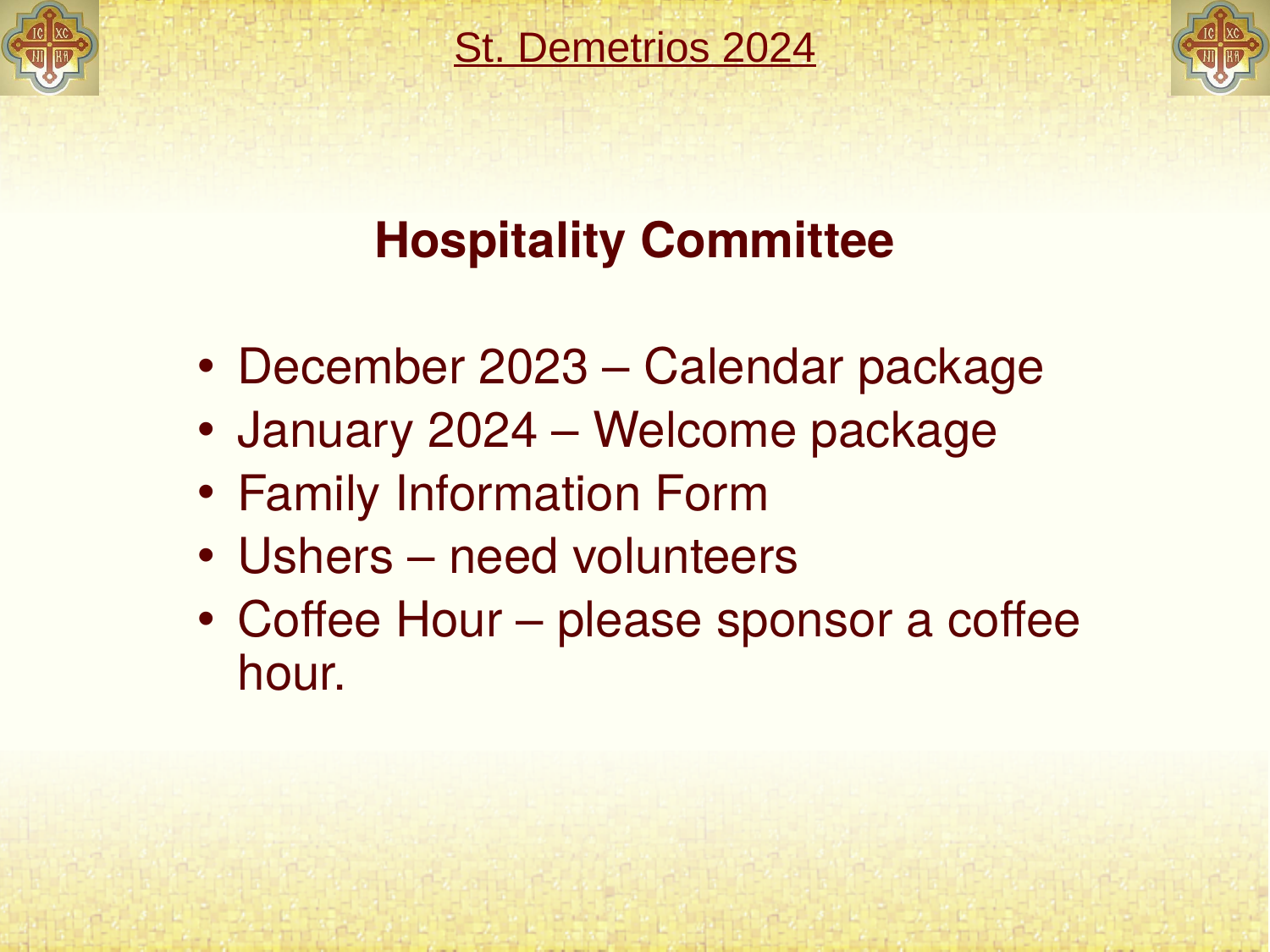

# St. Demetrios 2024
Hospitality Committee

December 2023 – Calendar package
January 2024 – Welcome package
Family Information Form
Ushers – need volunteers
Coffee Hour – please sponsor a coffee hour.